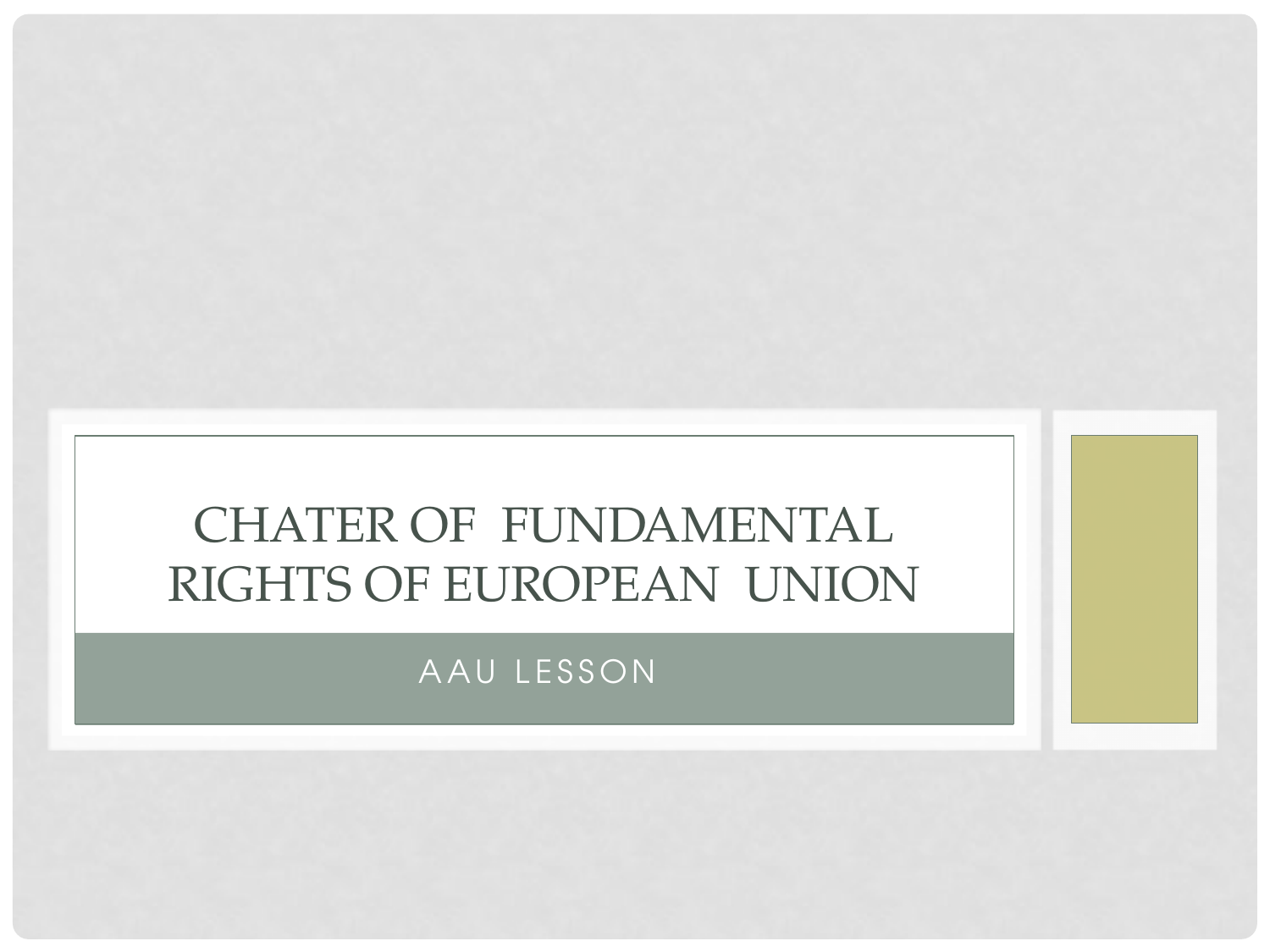

# chater of  fundamental rights of european  union
Aau lesson